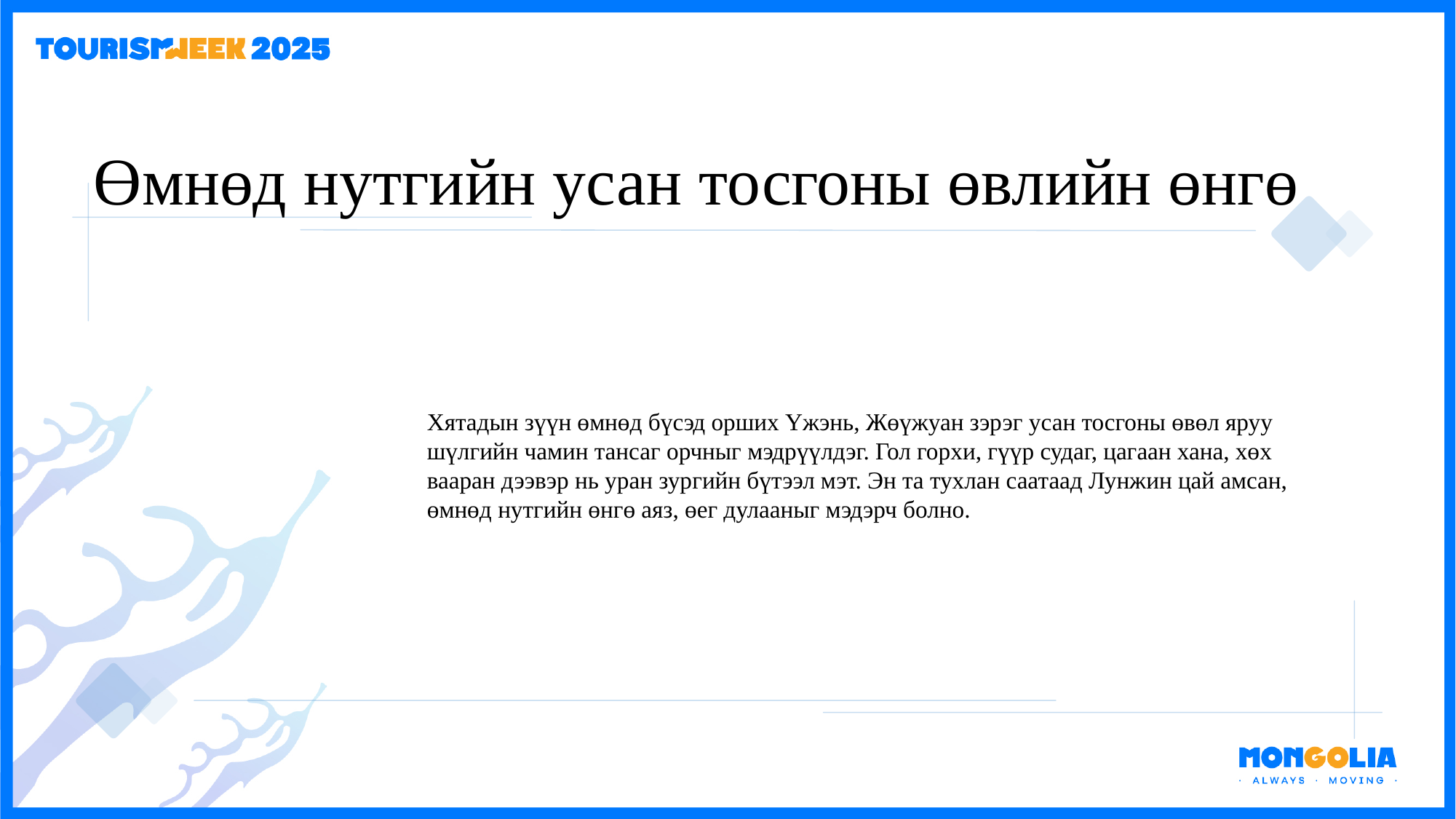

# Өмнөд нутгийн усан тосгоны өвлийн өнгө

Хятадын зүүн өмнөд бүсэд орших Үжэнь, Жөүжуан зэрэг усан тосгоны өвөл яруу шүлгийн чамин тансаг орчныг мэдрүүлдэг. Гол горхи, гүүр судаг, цагаан хана, хөх вааран дээвэр нь уран зургийн бүтээл мэт. Эн та тухлан саатаад Лунжин цай амсан, өмнөд нутгийн өнгө аяз, өег дулааныг мэдэрч болно.